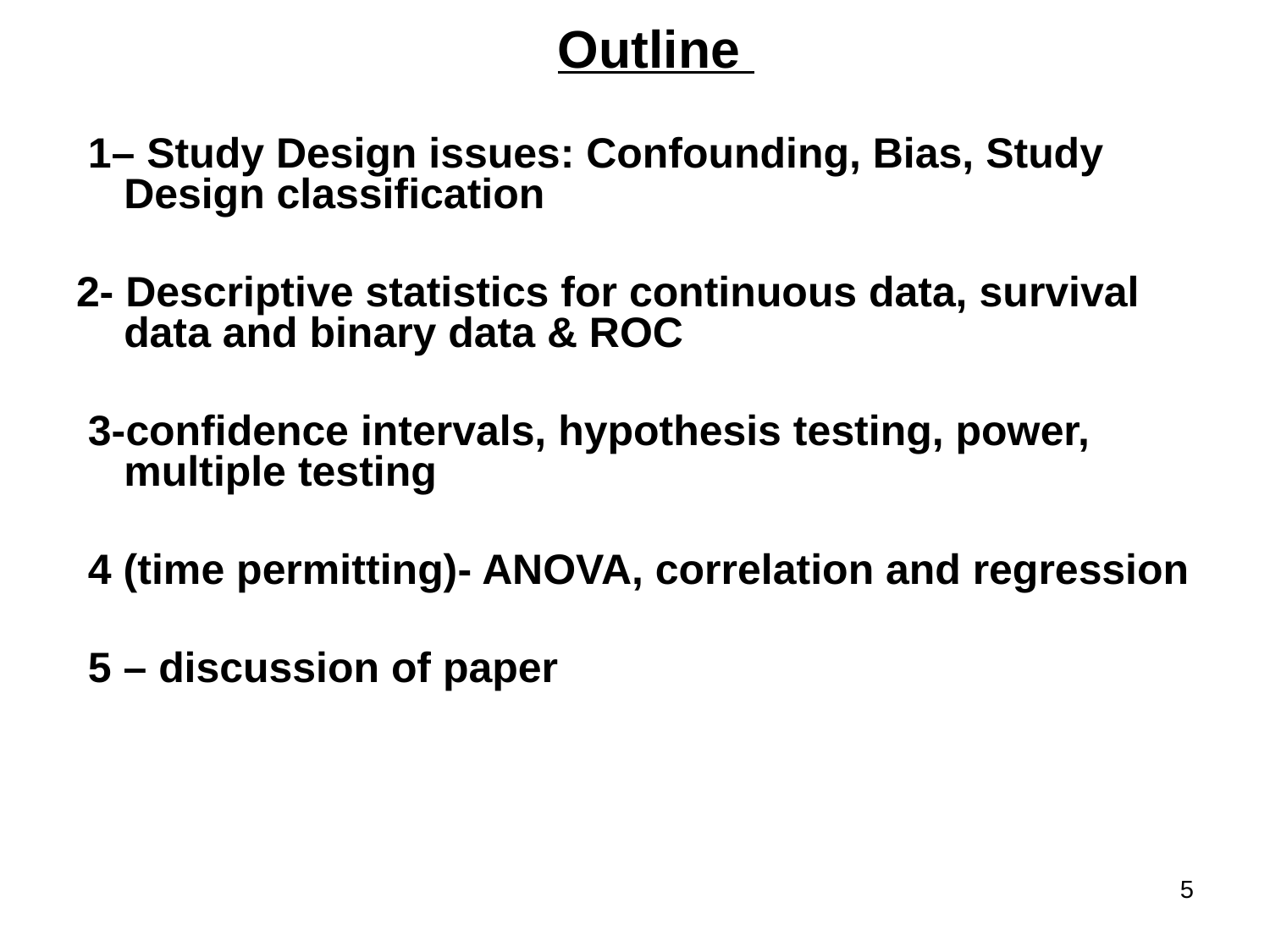

Outline

 1– Study Design issues: Confounding, Bias, Study Design classification

2- Descriptive statistics for continuous data, survival data and binary data & ROC

 3-confidence intervals, hypothesis testing, power, multiple testing

 4 (time permitting)- ANOVA, correlation and regression

 5 – discussion of paper
5